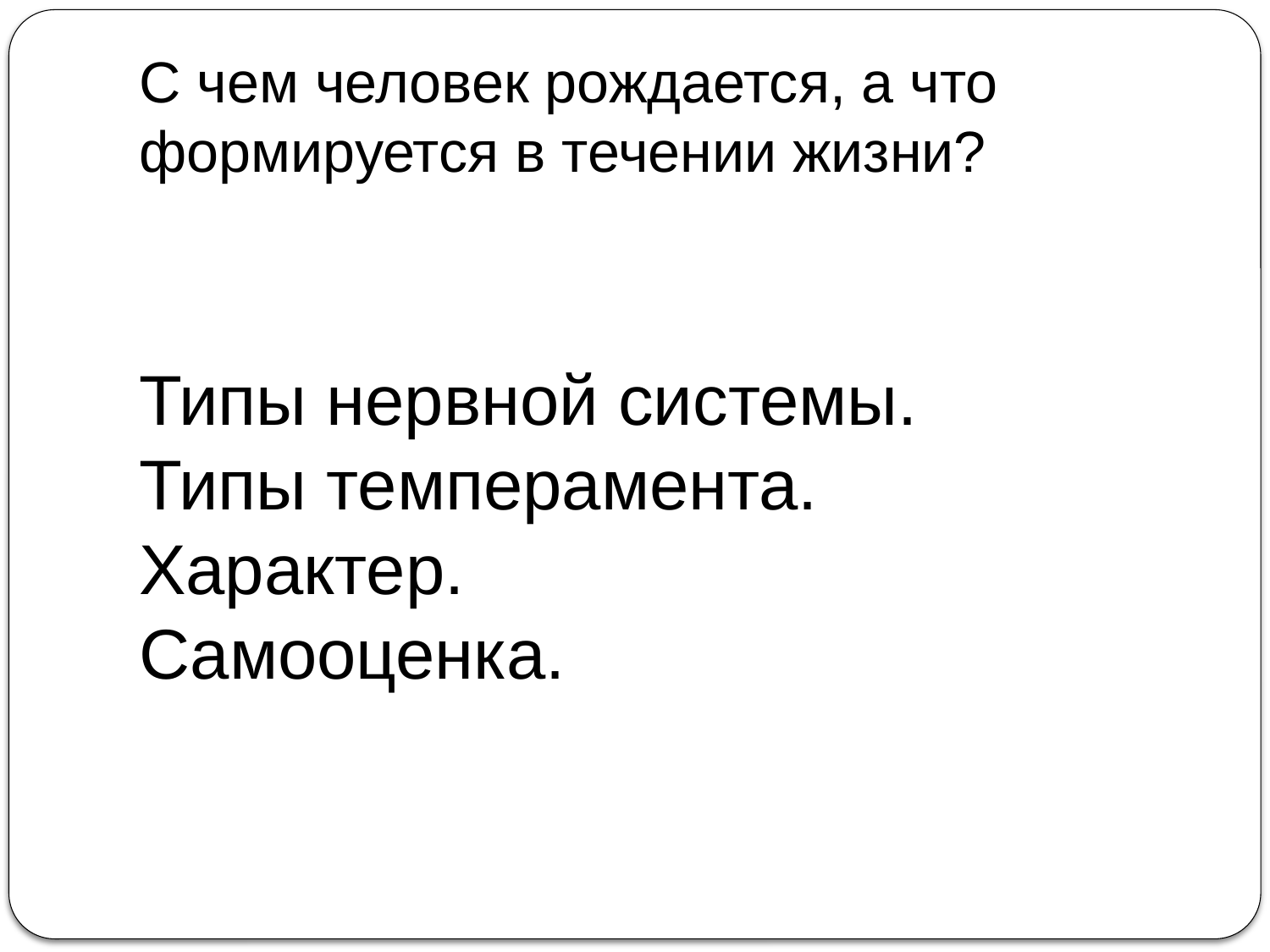

# С чем человек рождается, а что формируется в течении жизни?

Типы нервной системы.
Типы темперамента.
Характер.
Самооценка.